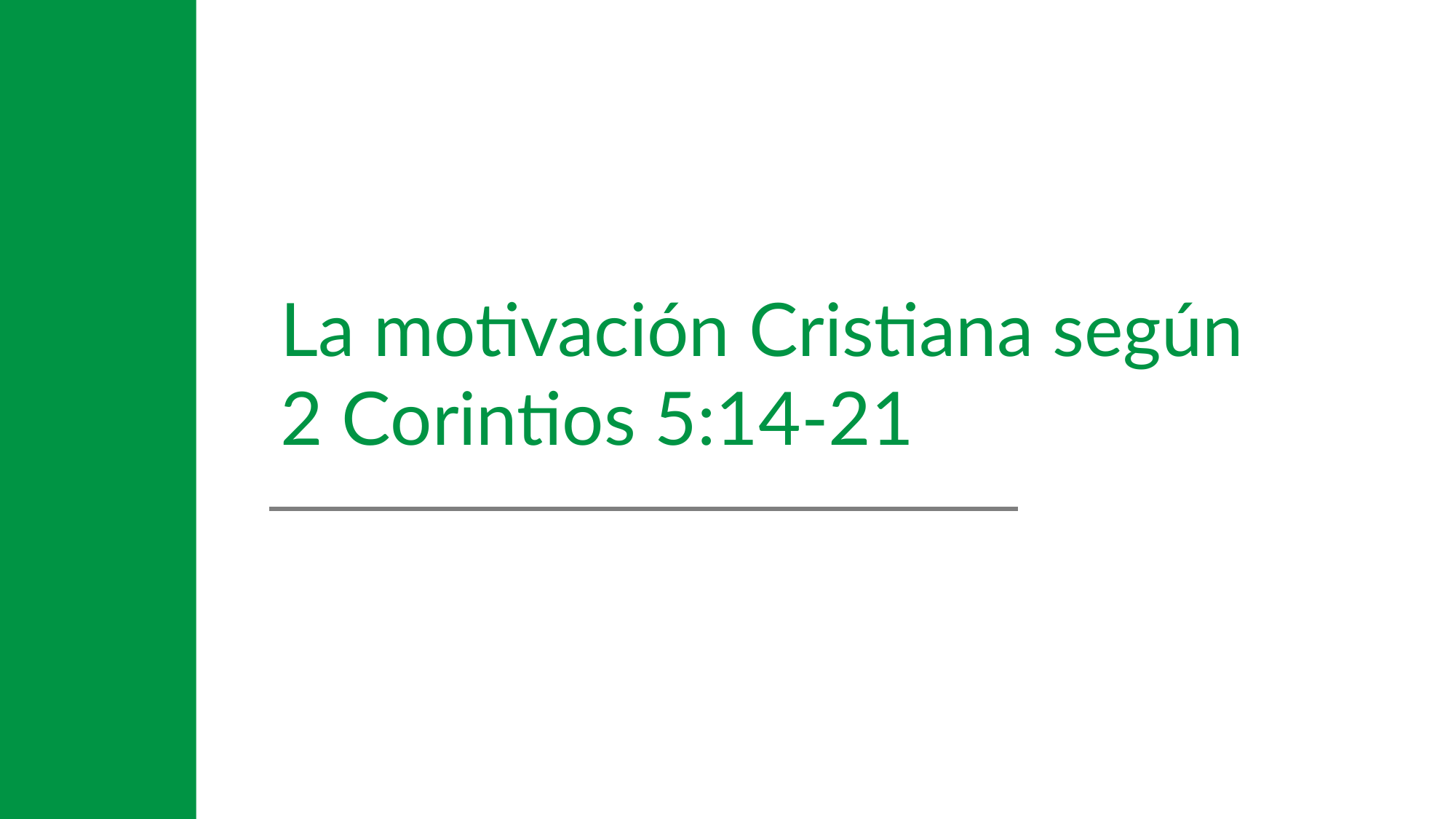

La motivación Cristiana según
2 Corintios 5:14-21